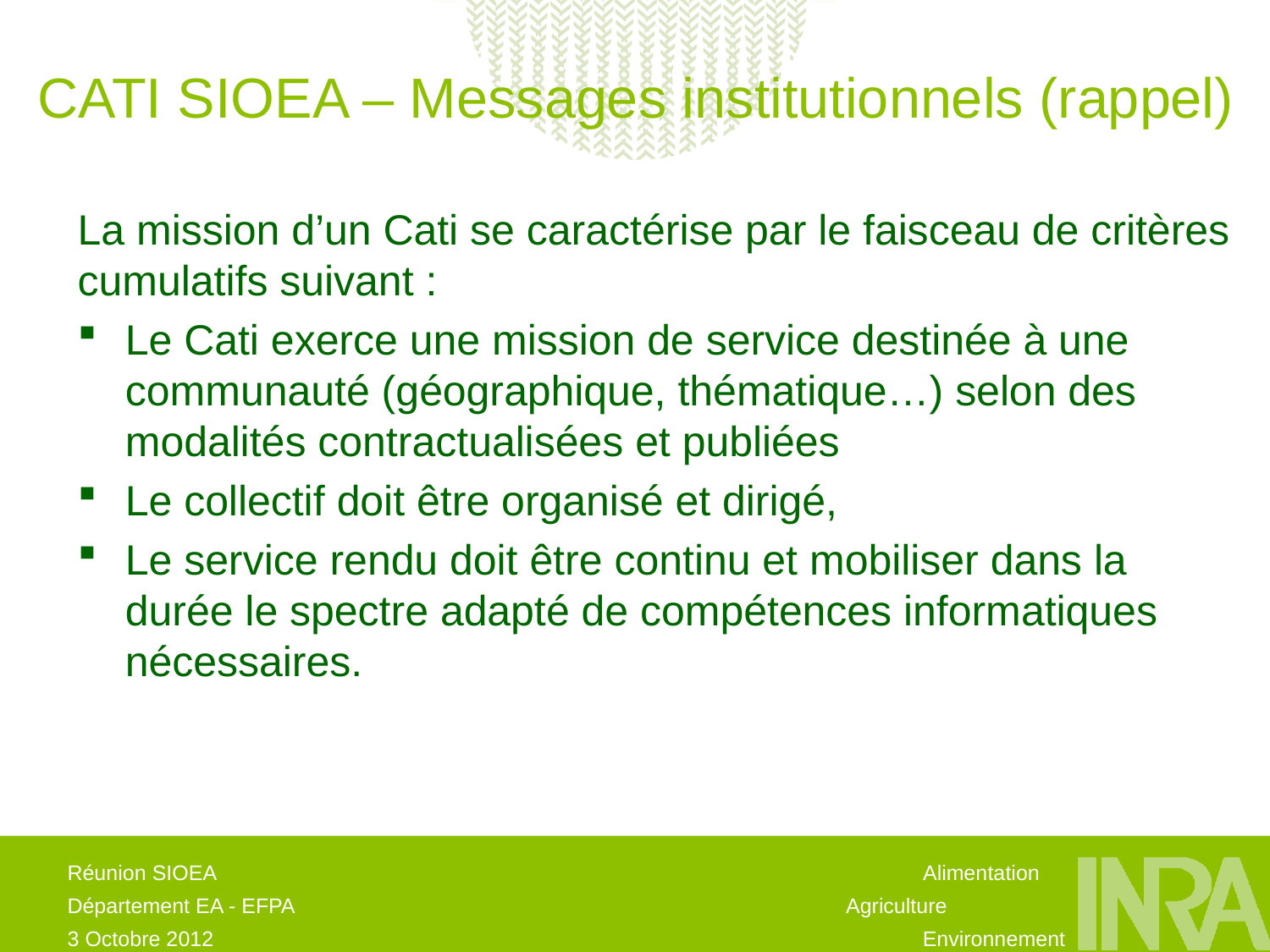

CATI SIOEA – Messages institutionnels (rappel)
La mission d’un Cati se caractérise par le faisceau de critères cumulatifs suivant :
Le Cati exerce une mission de service destinée à une communauté (géographique, thématique…) selon des modalités contractualisées et publiées
Le collectif doit être organisé et dirigé,
Le service rendu doit être continu et mobiliser dans la durée le spectre adapté de compétences informatiques nécessaires.